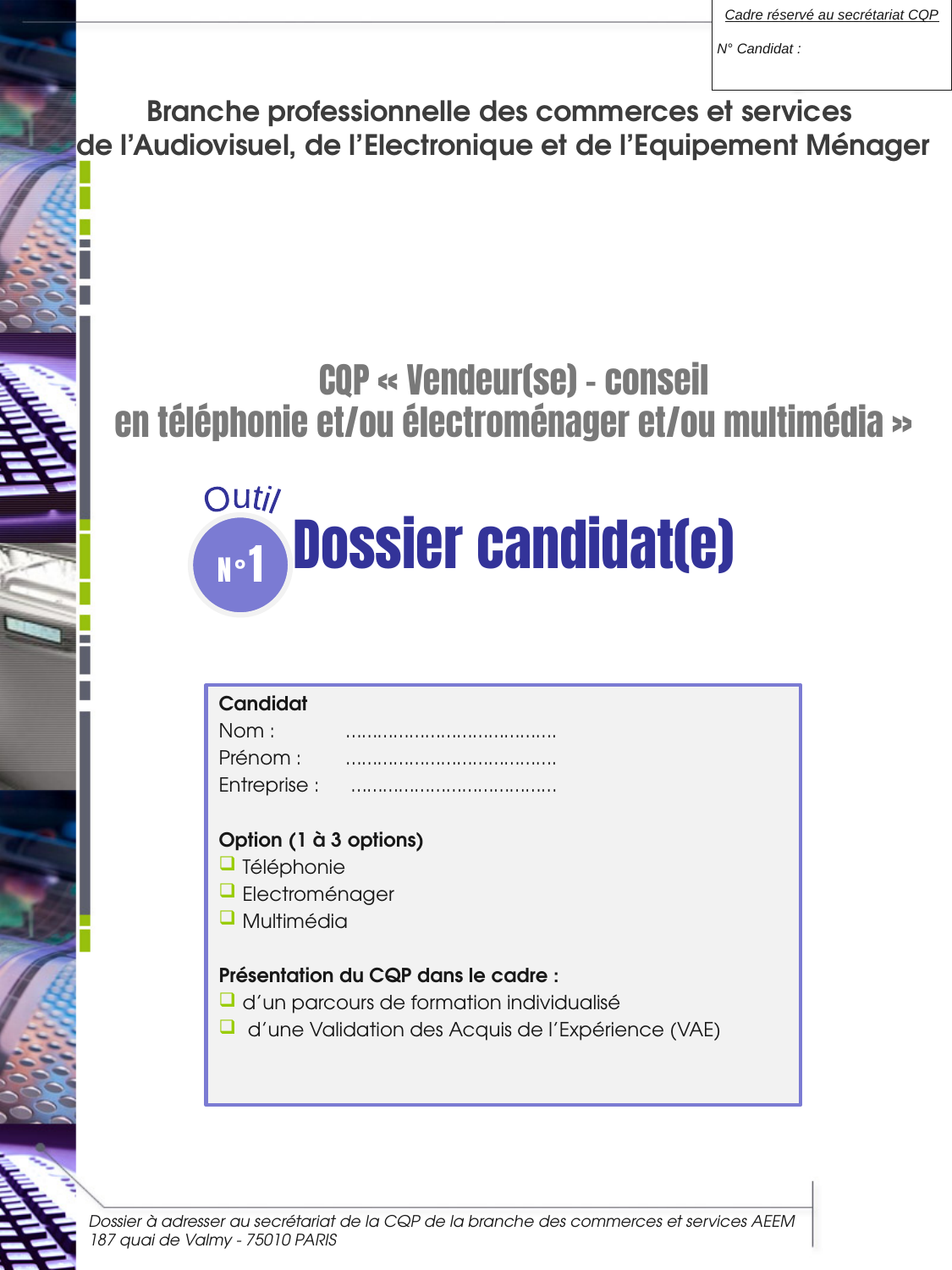

# Branche professionnelle des commerces et services de l’Audiovisuel, de l’Electronique et de l’Equipement Ménager
Cadre réservé au secrétariat CQP

N° Candidat :

CQP « Vendeur(se) - conseil
en téléphonie et/ou électroménager et/ou multimédia »

Dossier candidat(e)
Outil
N°1
Candidat
Nom : 	………………………………….
Prénom : 	………………………………….
Entreprise :	 …………………………………

Option (1 à 3 options)
Téléphonie
Electroménager
Multimédia

Présentation du CQP dans le cadre :
d’un parcours de formation individualisé
 d’une Validation des Acquis de l’Expérience (VAE)

Dossier à adresser au secrétariat de la CQP de la branche des commerces et services AEEM
187 quai de Valmy - 75010 PARIS